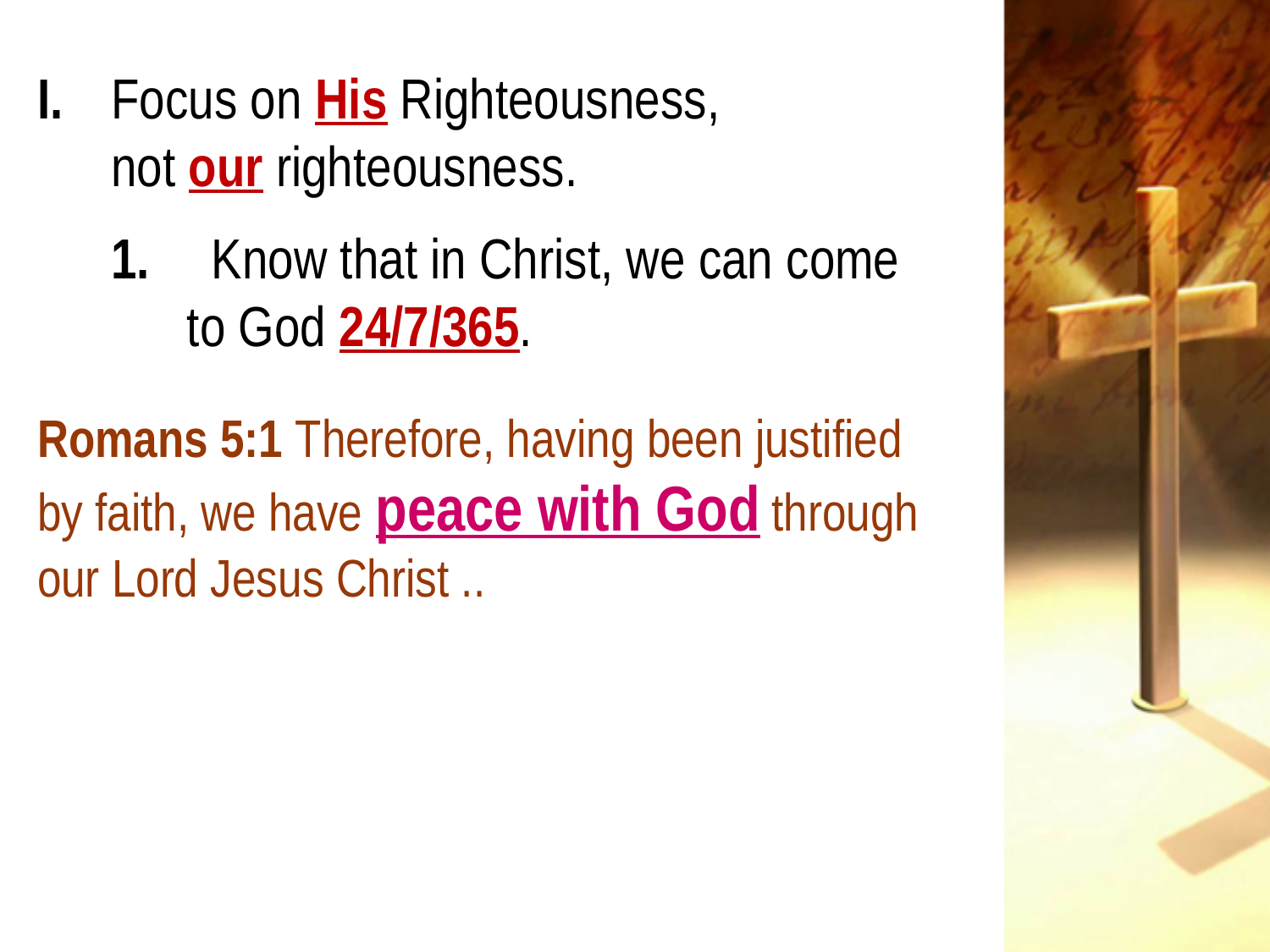

I. 		Focus on His Righteousness,
		not our righteousness.
		1. 	 	Know that in Christ, we can come
					to God 24/7/365.
Romans 5:1 Therefore, having been justified
by faith, we have peace with God through our Lord Jesus Christ ..